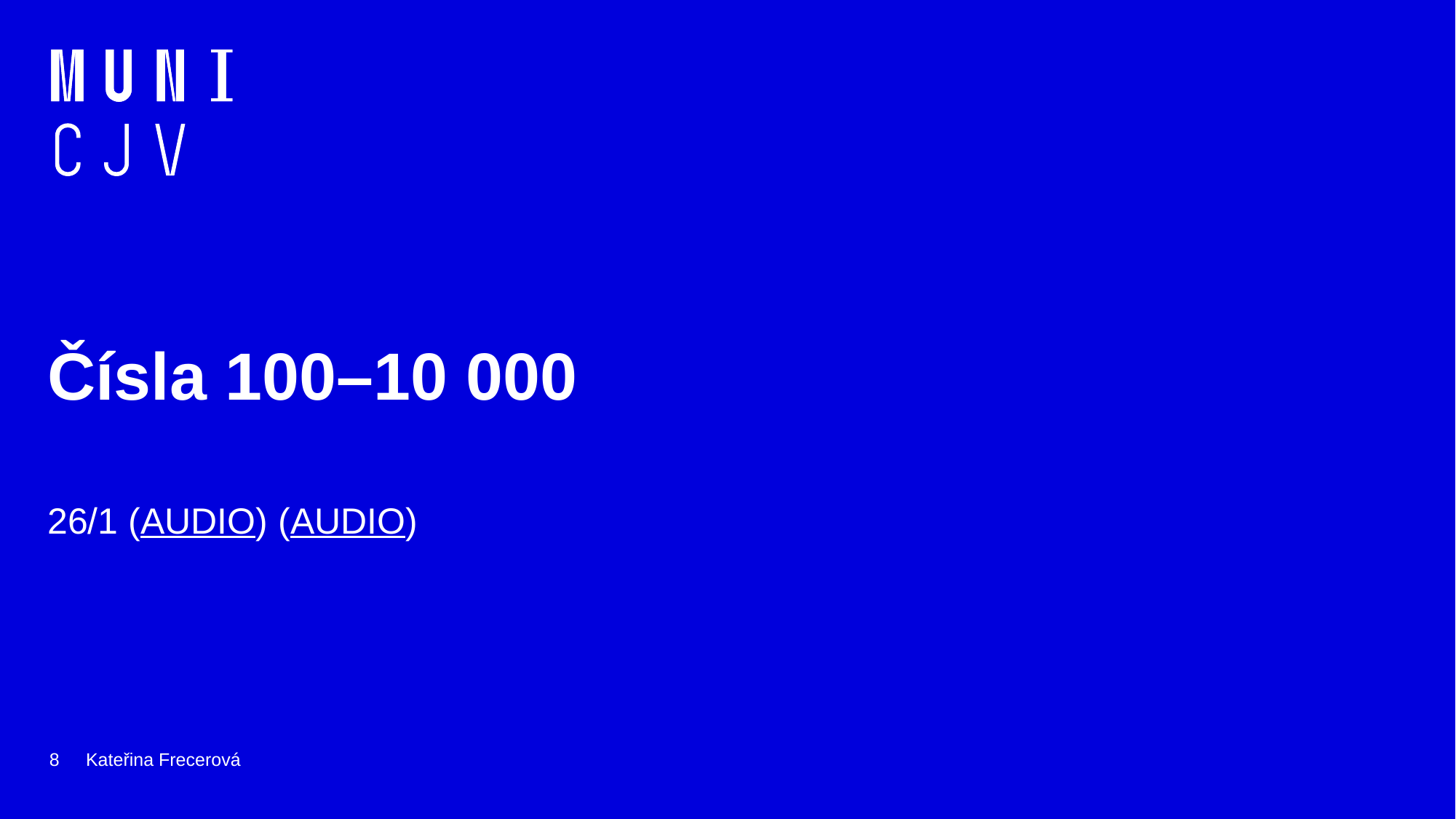

# Čísla 100–10 000
26/1 (AUDIO) (AUDIO)
8
Kateřina Frecerová